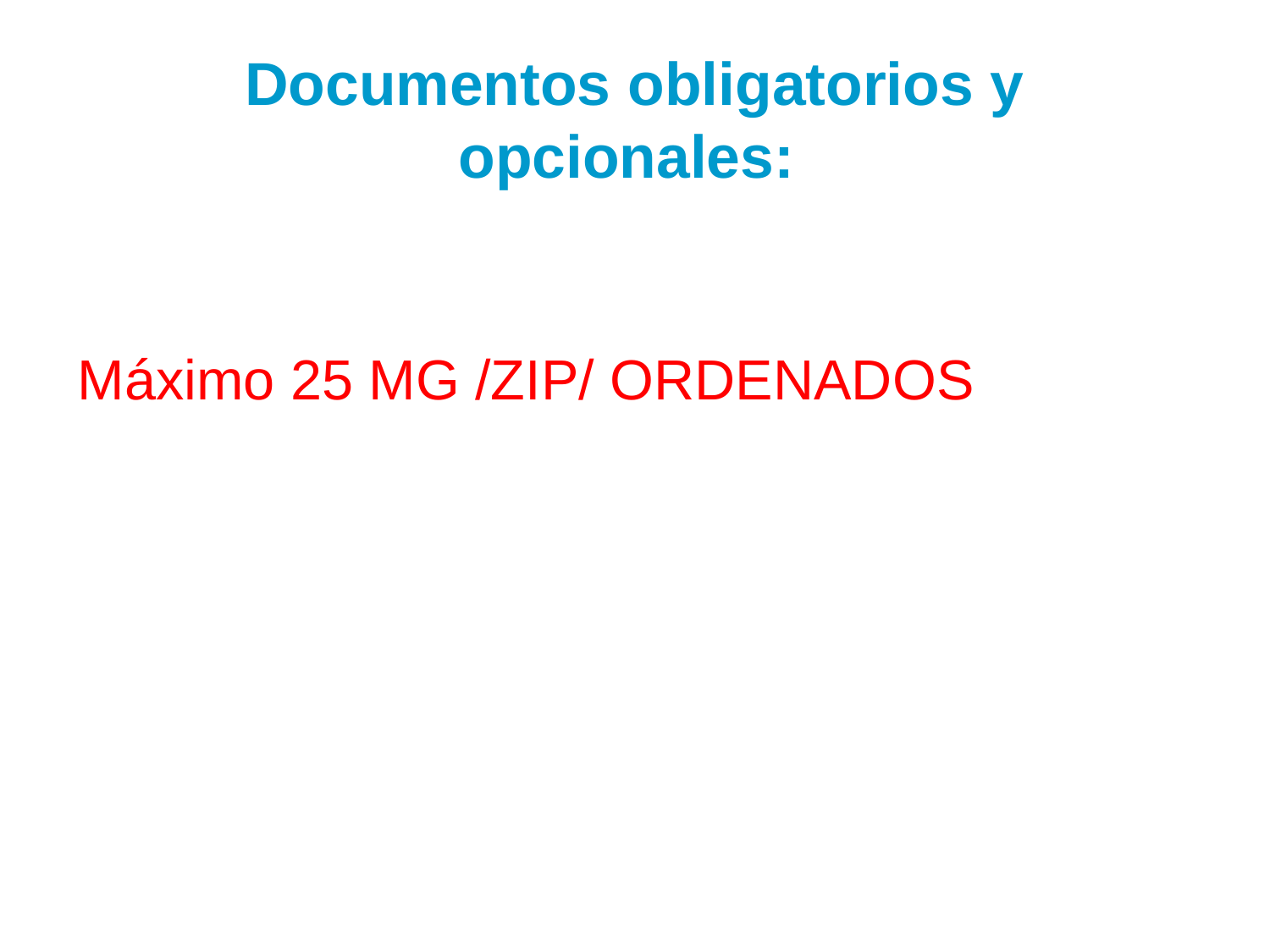

# Documentos obligatorios y opcionales:

Máximo 25 MG /ZIP/ ORDENADOS